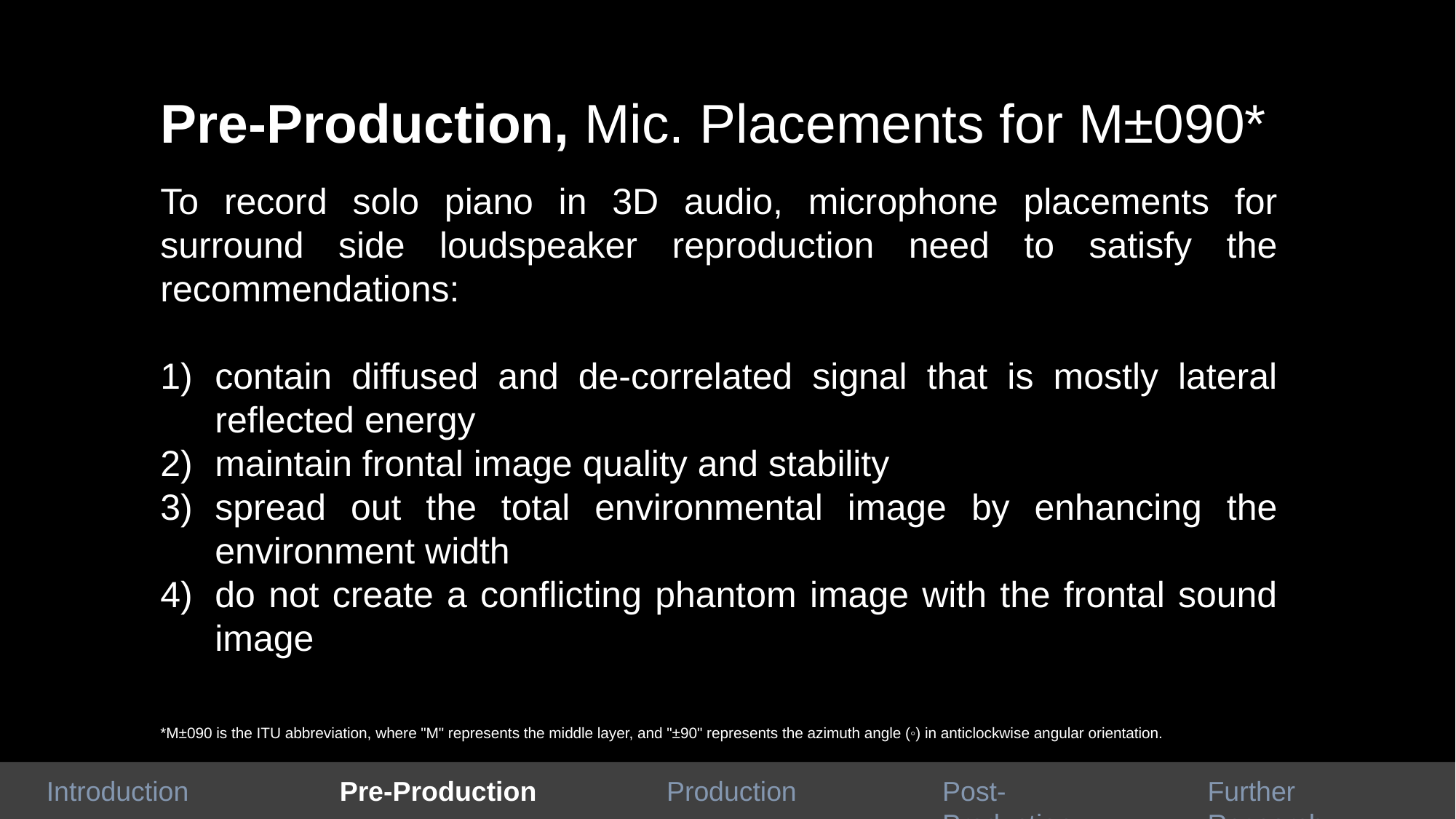

Pre-Production, Mic. Placements for M±090*
To record solo piano in 3D audio, microphone placements for surround side loudspeaker reproduction need to satisfy the recommendations:

contain diffused and de-correlated signal that is mostly lateral reflected energy
maintain frontal image quality and stability
spread out the total environmental image by enhancing the environment width
do not create a conflicting phantom image with the frontal sound image
*M±090 is the ITU abbreviation, where "M" represents the middle layer, and "±90" represents the azimuth angle (◦) in anticlockwise angular orientation.

Introduction
Pre-Production
Production
Post-Production
Further Research